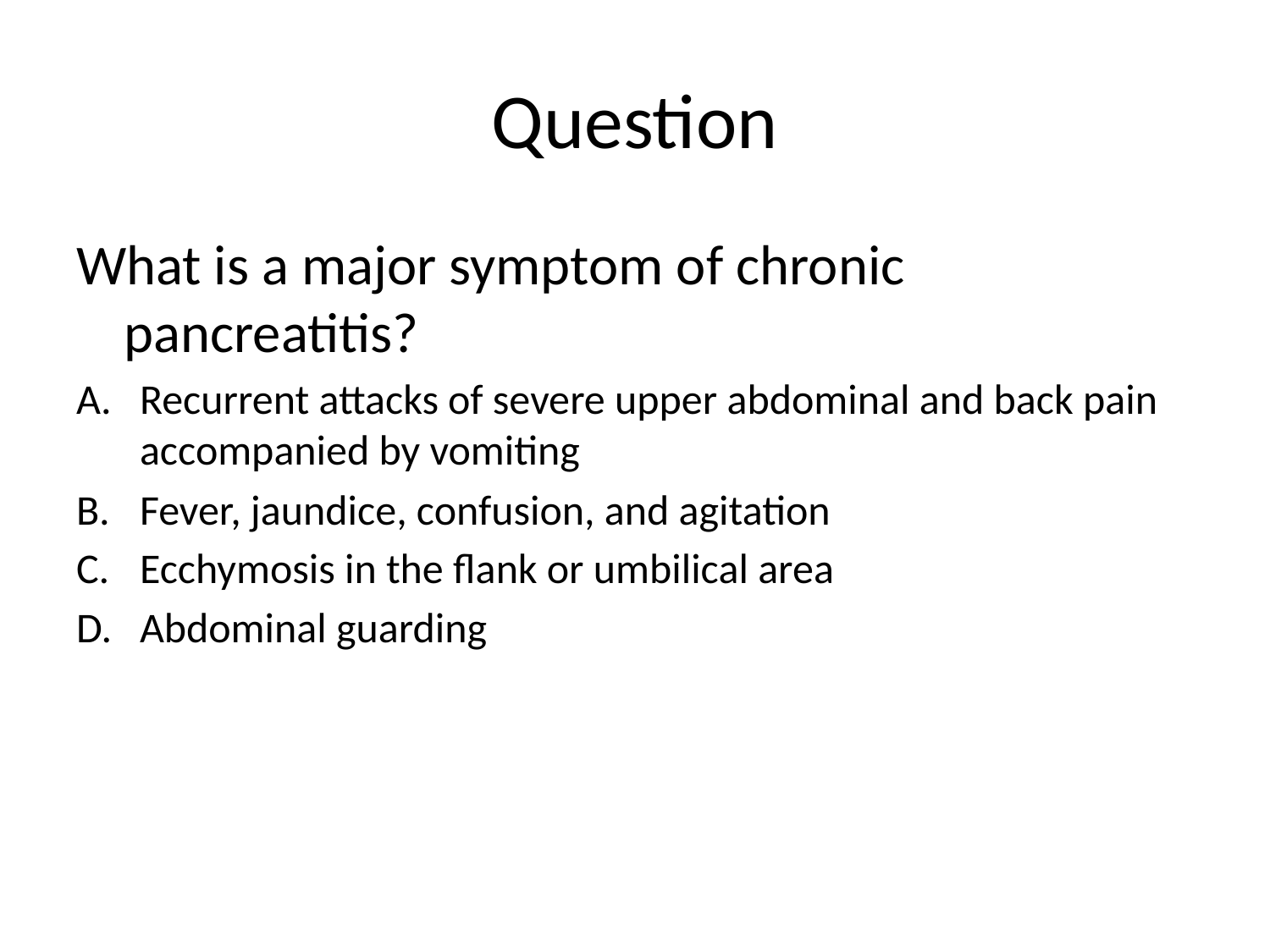

# Question
What is a major symptom of chronic pancreatitis?
Recurrent attacks of severe upper abdominal and back pain accompanied by vomiting
Fever, jaundice, confusion, and agitation
Ecchymosis in the flank or umbilical area
Abdominal guarding